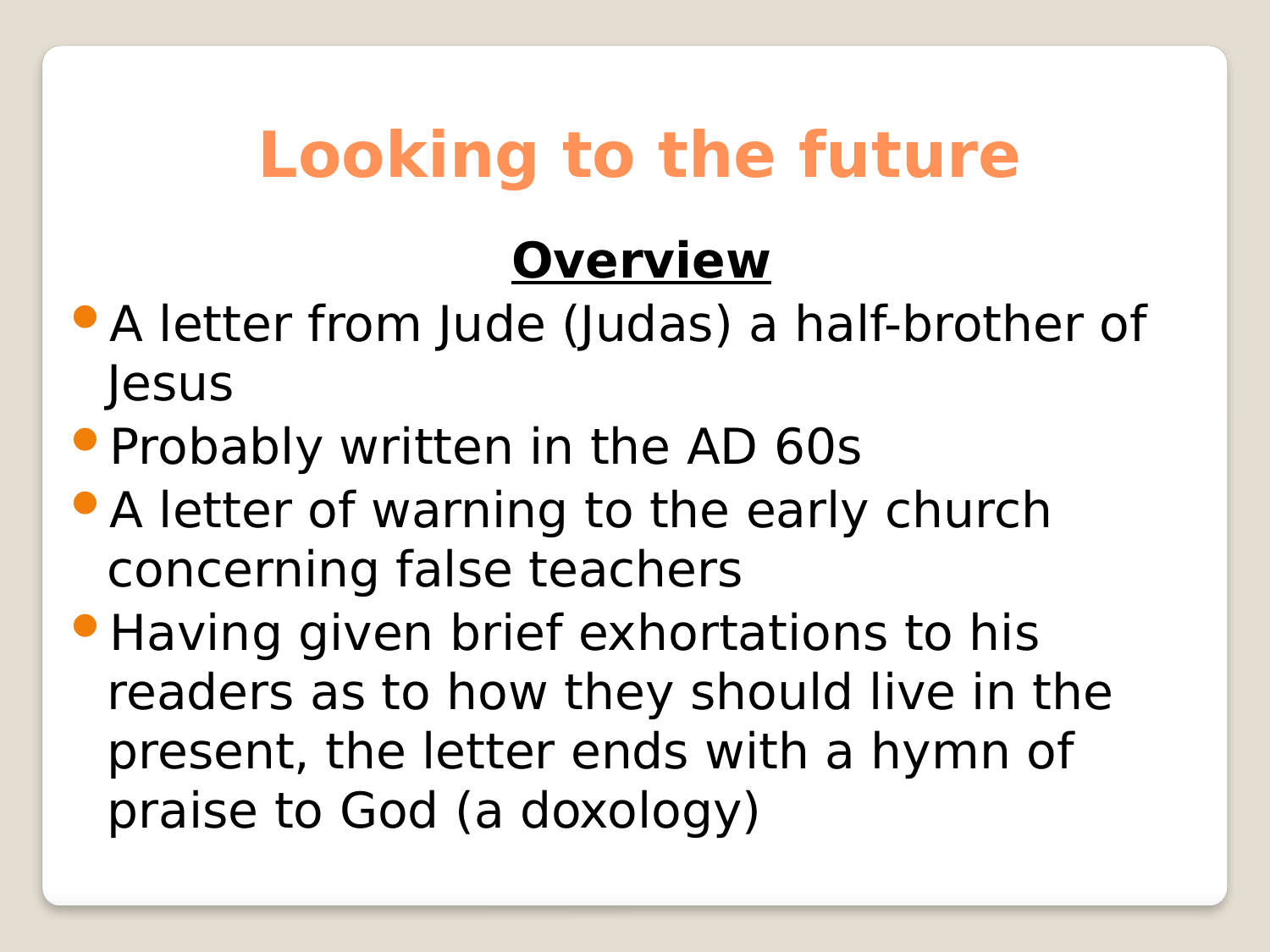

Looking to the future
Overview
A letter from Jude (Judas) a half-brother of Jesus
Probably written in the AD 60s
A letter of warning to the early church concerning false teachers
Having given brief exhortations to his readers as to how they should live in the present, the letter ends with a hymn of praise to God (a doxology)